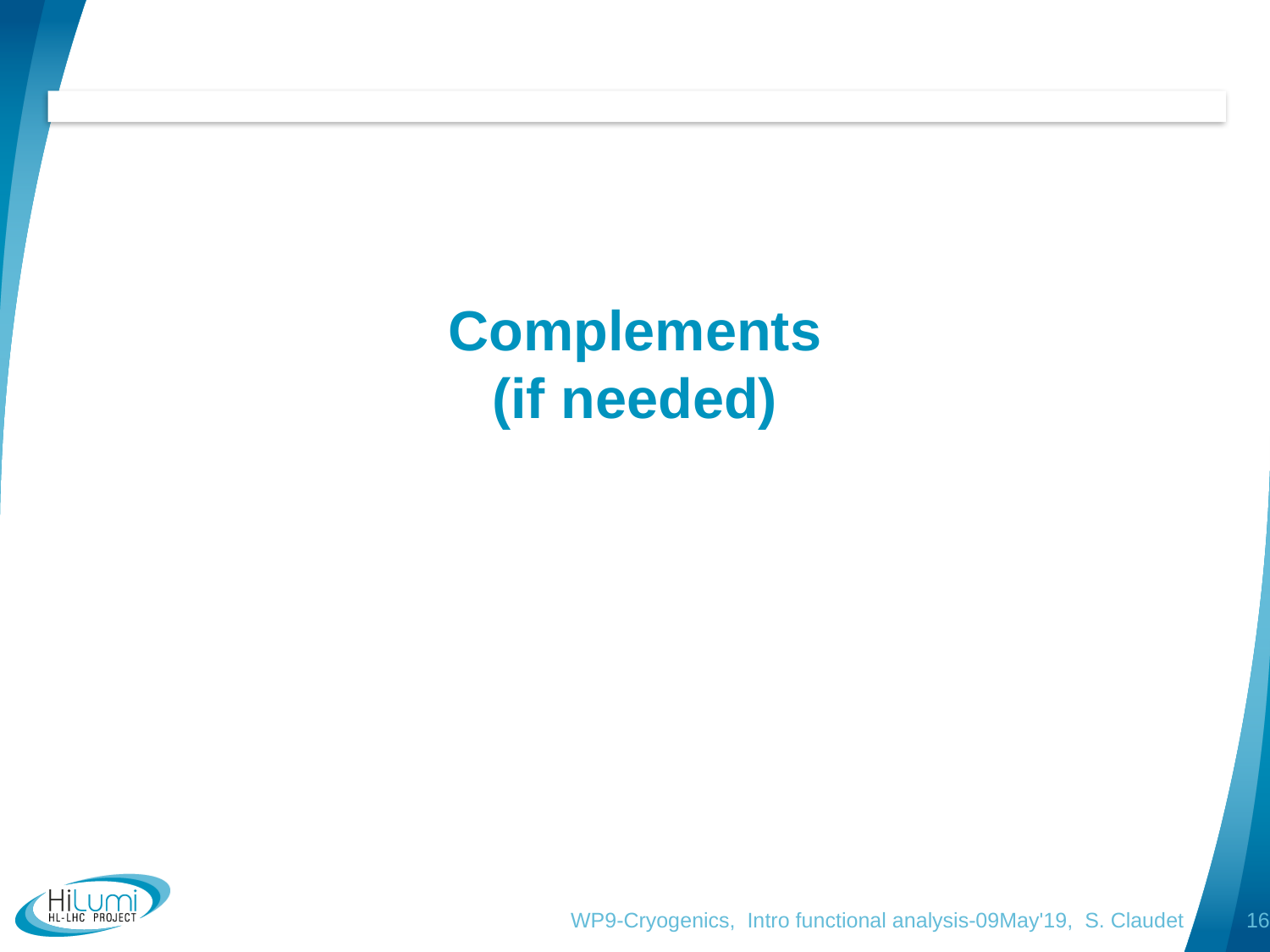

# Complements (if needed)
WP9-Cryogenics,  Intro functional analysis-09May'19,  S. Claudet
16